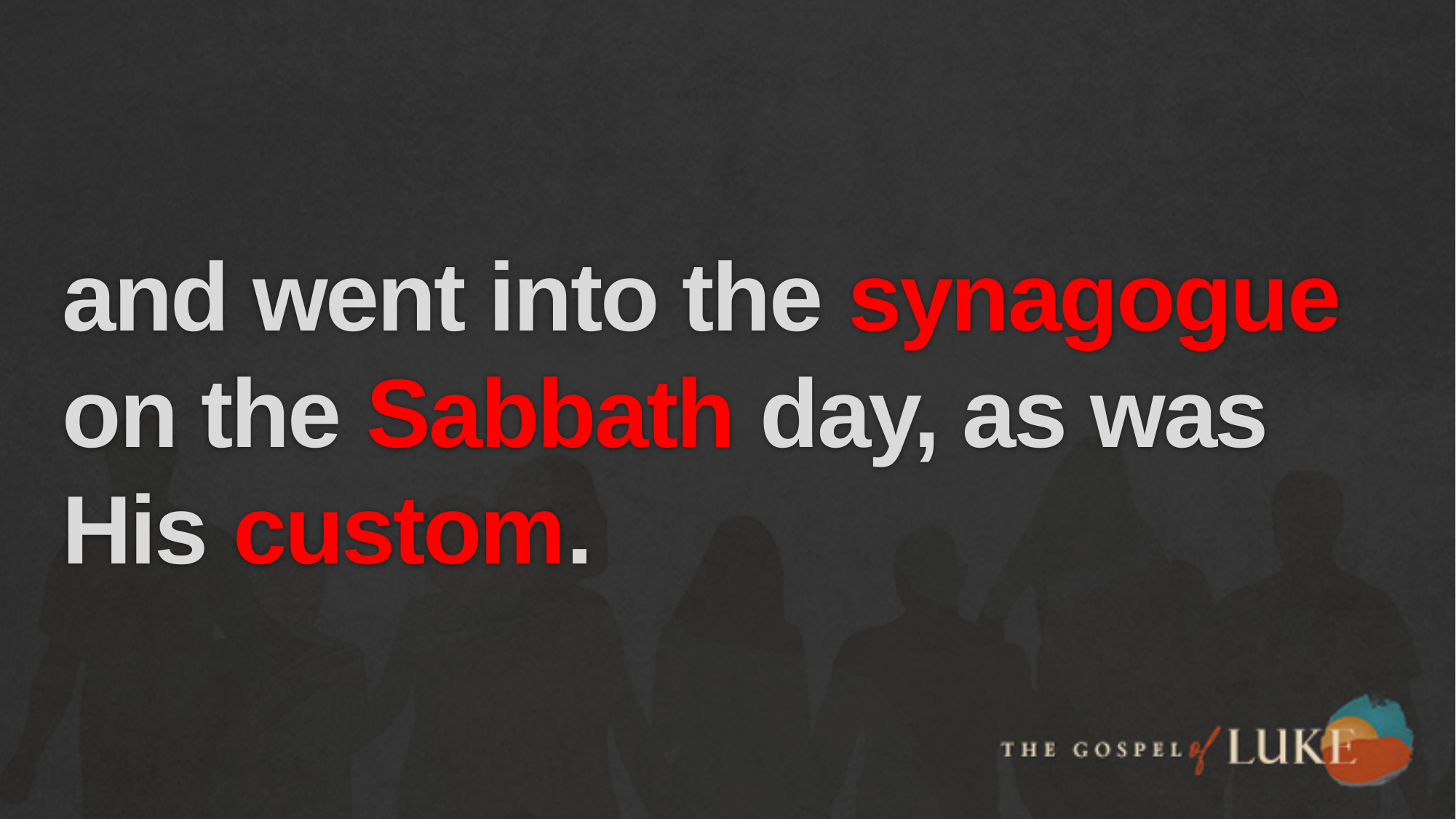

# and went into the synagogue on the Sabbath day, as was His custom.